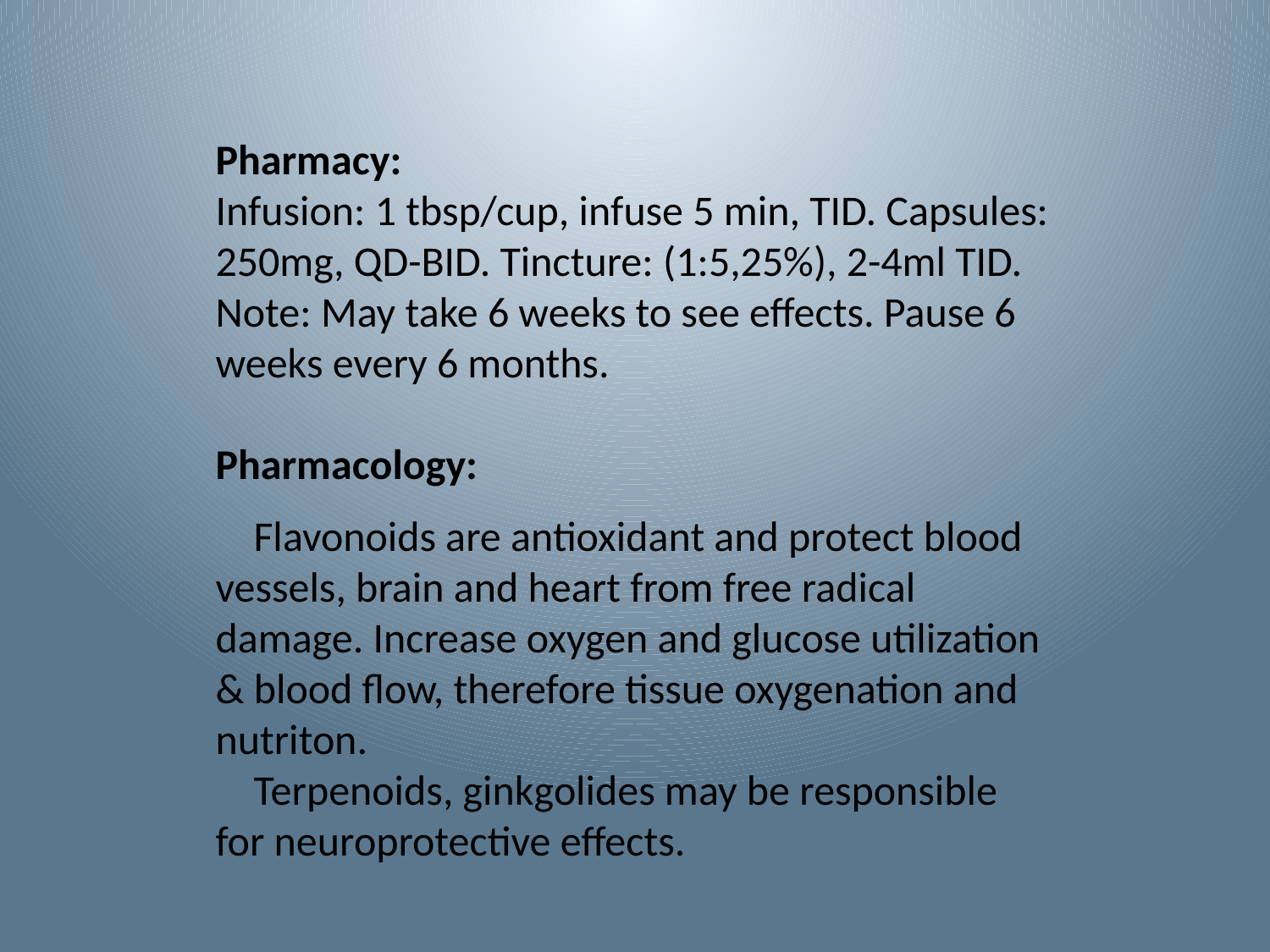

Pharmacy:
Infusion: 1 tbsp/cup, infuse 5 min, TID. Capsules: 250mg, QD-BID. Tincture: (1:5,25%), 2-4ml TID. Note: May take 6 weeks to see effects. Pause 6 weeks every 6 months.

Pharmacology:

    Flavonoids are antioxidant and protect blood vessels, brain and heart from free radical damage. Increase oxygen and glucose utilization & blood flow, therefore tissue oxygenation and nutriton.
    Terpenoids, ginkgolides may be responsible for neuroprotective effects.